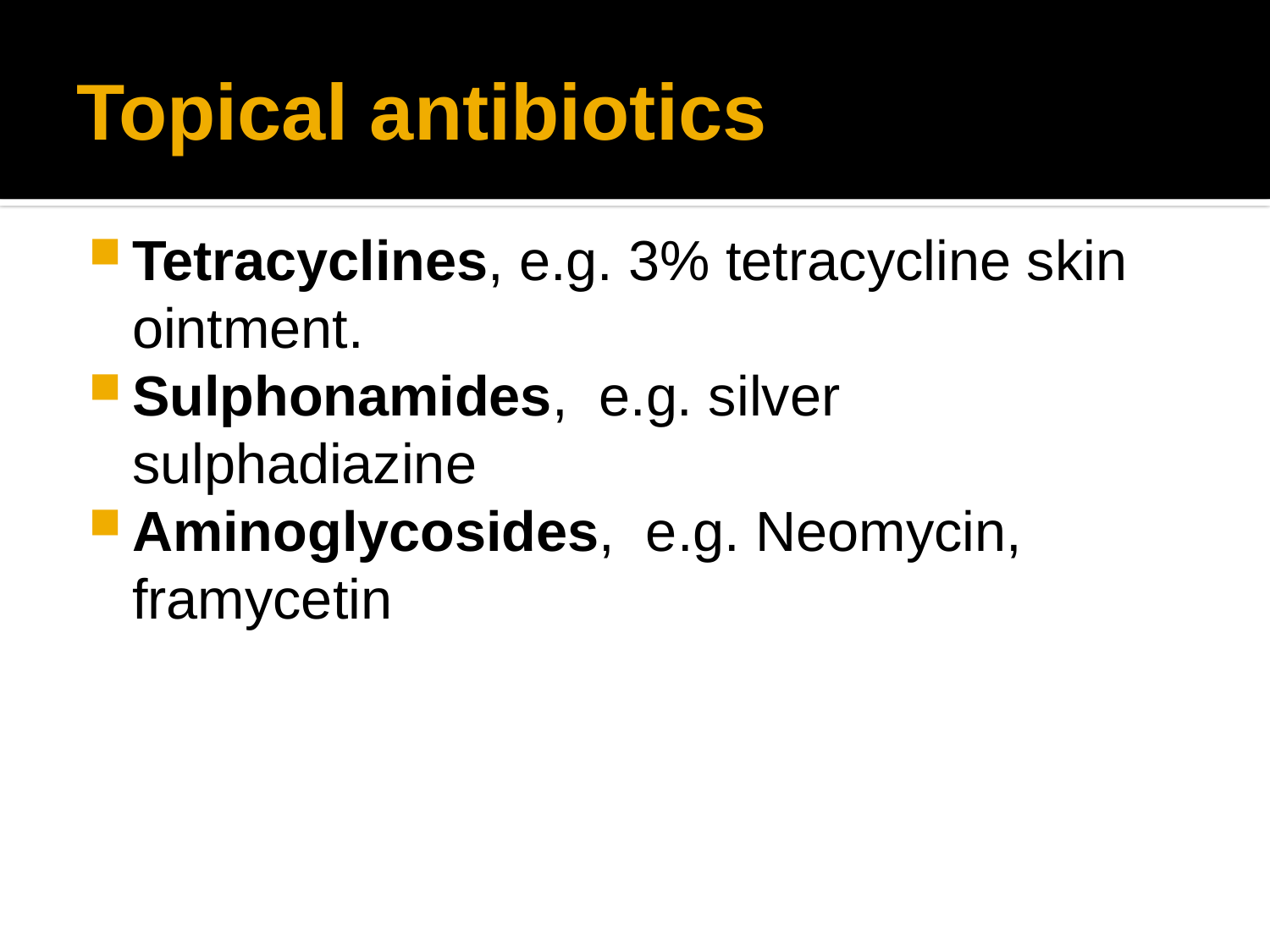

# Topical antibiotics
Tetracyclines, e.g. 3% tetracycline skin ointment.
Sulphonamides,  e.g. silver sulphadiazine
Aminoglycosides,  e.g. Neomycin, framycetin